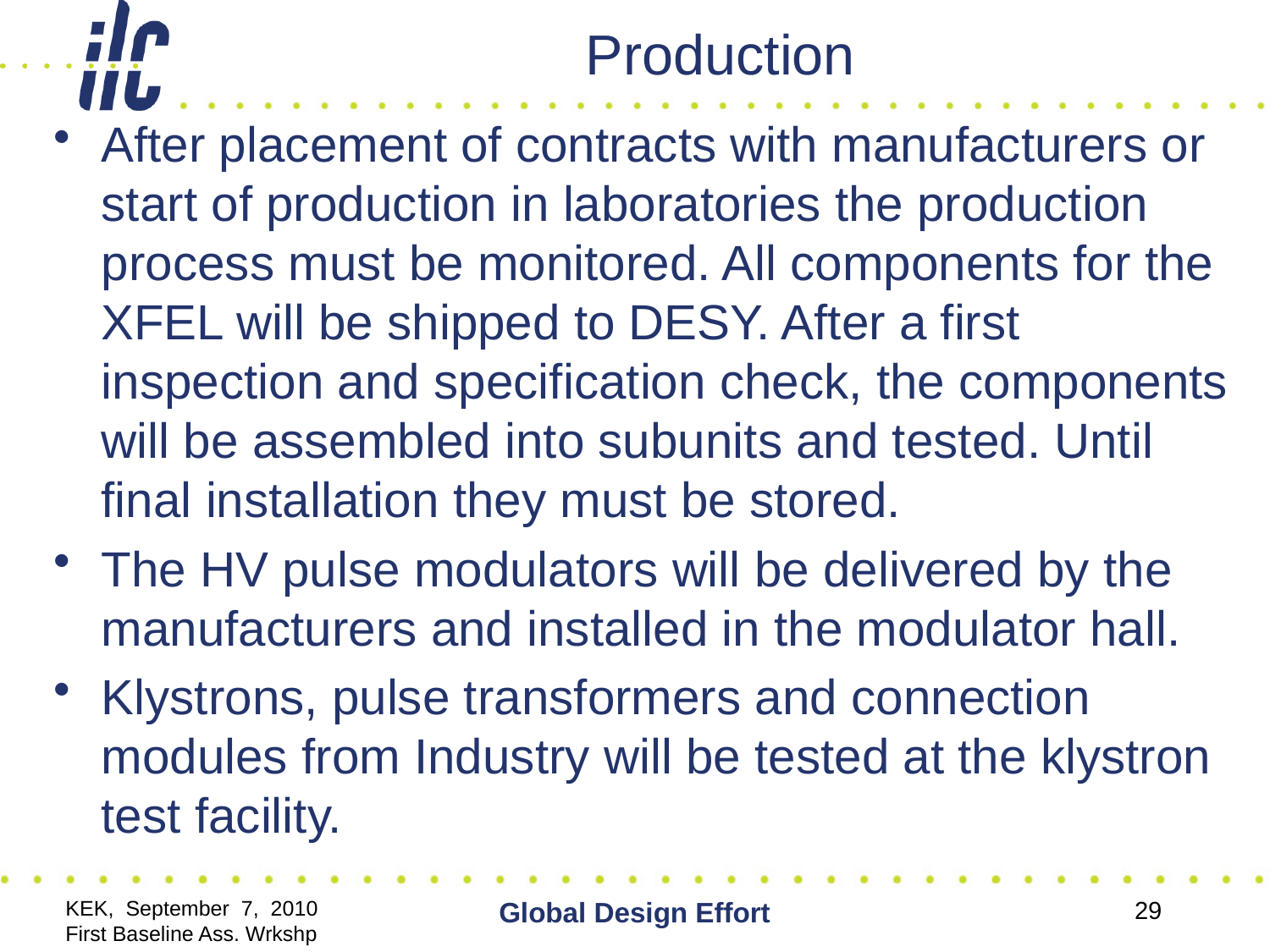

# Production
After placement of contracts with manufacturers or start of production in laboratories the production process must be monitored. All components for the XFEL will be shipped to DESY. After a first inspection and specification check, the components will be assembled into subunits and tested. Until final installation they must be stored.
The HV pulse modulators will be delivered by the manufacturers and installed in the modulator hall.
Klystrons, pulse transformers and connection modules from Industry will be tested at the klystron test facility.
KEK,  September  7,  2010    First Baseline Ass. Wrkshp
Global Design Effort
29